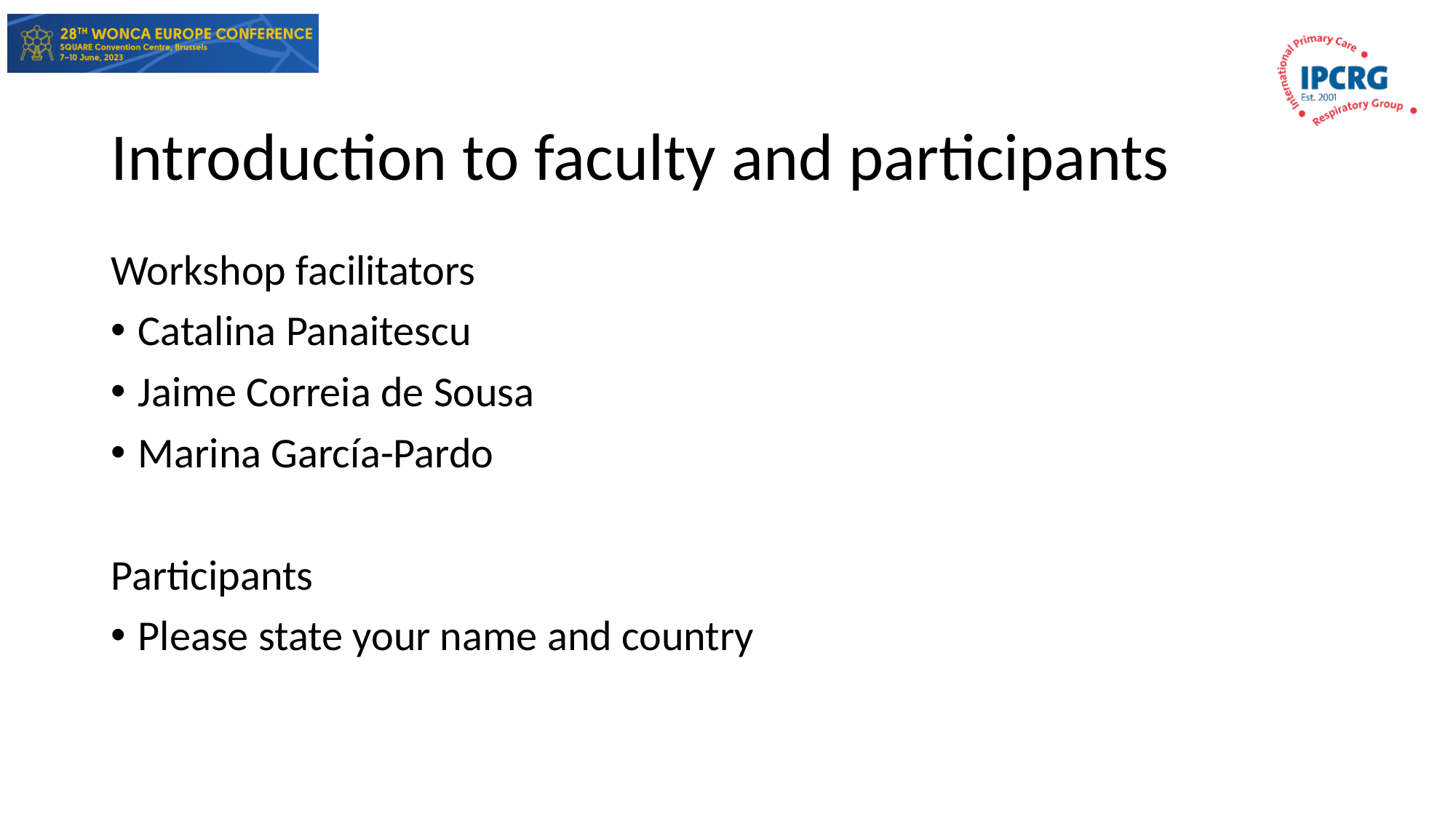

# Introduction to faculty and participants
Workshop facilitators
Catalina Panaitescu
Jaime Correia de Sousa
Marina García-Pardo

Participants
Please state your name and country